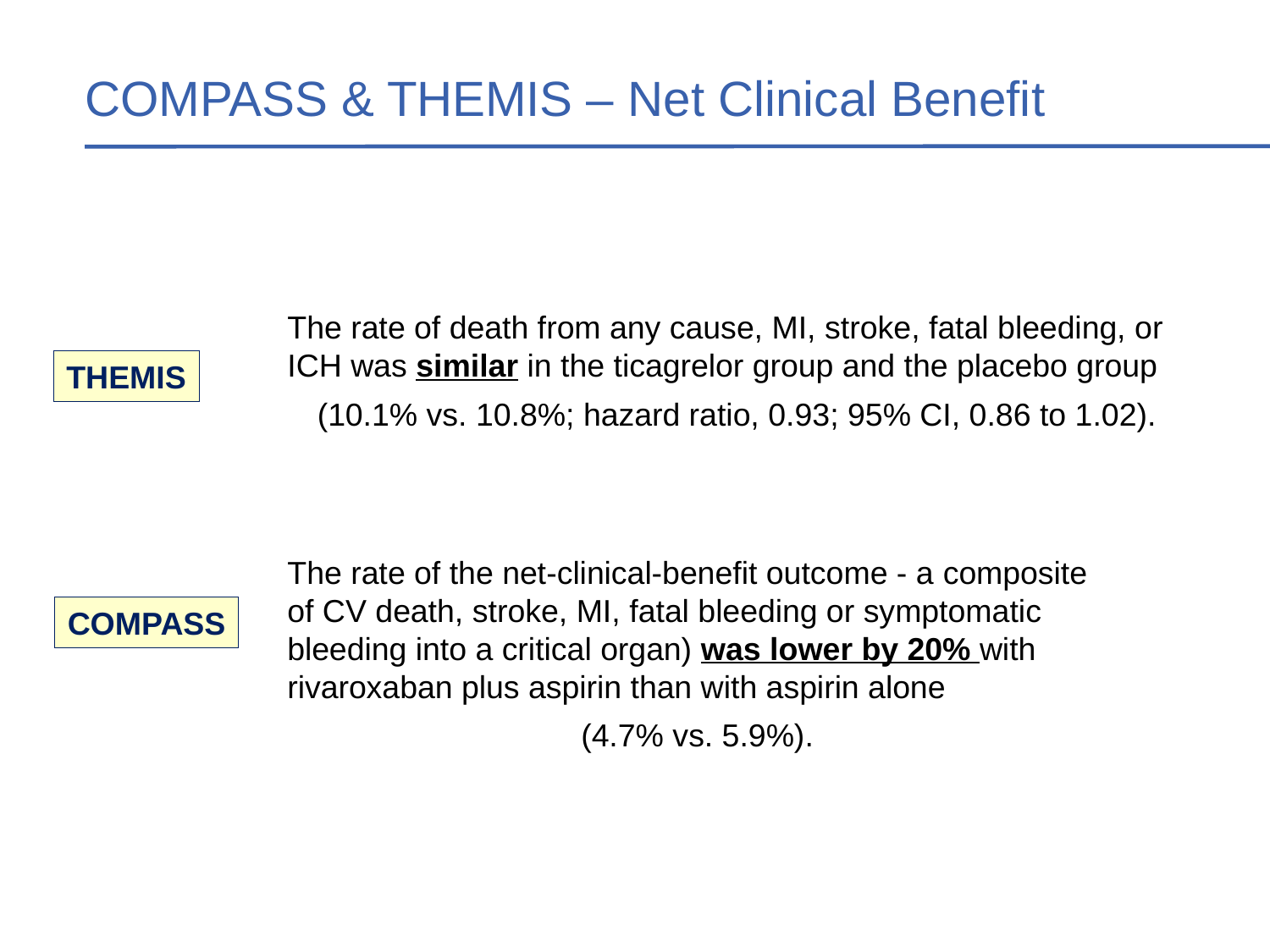

# COMPASS & THEMIS – Net Clinical Benefit
The rate of death from any cause, MI, stroke, fatal bleeding, or ICH was similar in the ticagrelor group and the placebo group
 (10.1% vs. 10.8%; hazard ratio, 0.93; 95% CI, 0.86 to 1.02).
THEMIS
The rate of the net-clinical-benefit outcome - a composite of CV death, stroke, MI, fatal bleeding or symptomatic bleeding into a critical organ) was lower by 20% with rivaroxaban plus aspirin than with aspirin alone
(4.7% vs. 5.9%).
COMPASS